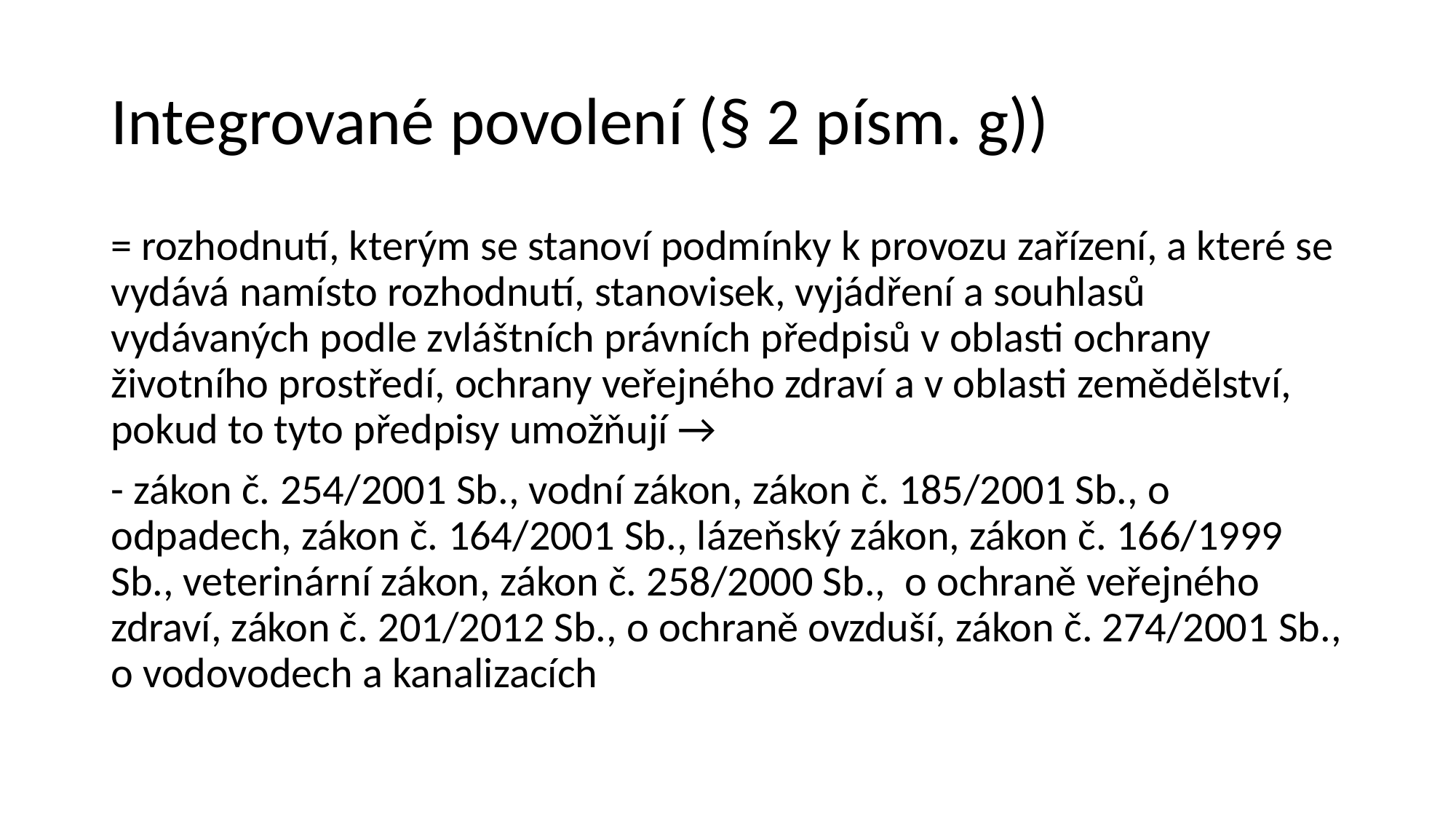

# Integrované povolení (§ 2 písm. g))
= rozhodnutí, kterým se stanoví podmínky k provozu zařízení, a které se vydává namísto rozhodnutí, stanovisek, vyjádření a souhlasů vydávaných podle zvláštních právních předpisů v oblasti ochrany životního prostředí, ochrany veřejného zdraví a v oblasti zemědělství, pokud to tyto předpisy umožňují →
- zákon č. 254/2001 Sb., vodní zákon, zákon č. 185/2001 Sb., o odpadech, zákon č. 164/2001 Sb., lázeňský zákon, zákon č. 166/1999 Sb., veterinární zákon, zákon č. 258/2000 Sb.,  o ochraně veřejného zdraví, zákon č. 201/2012 Sb., o ochraně ovzduší, zákon č. 274/2001 Sb., o vodovodech a kanalizacích